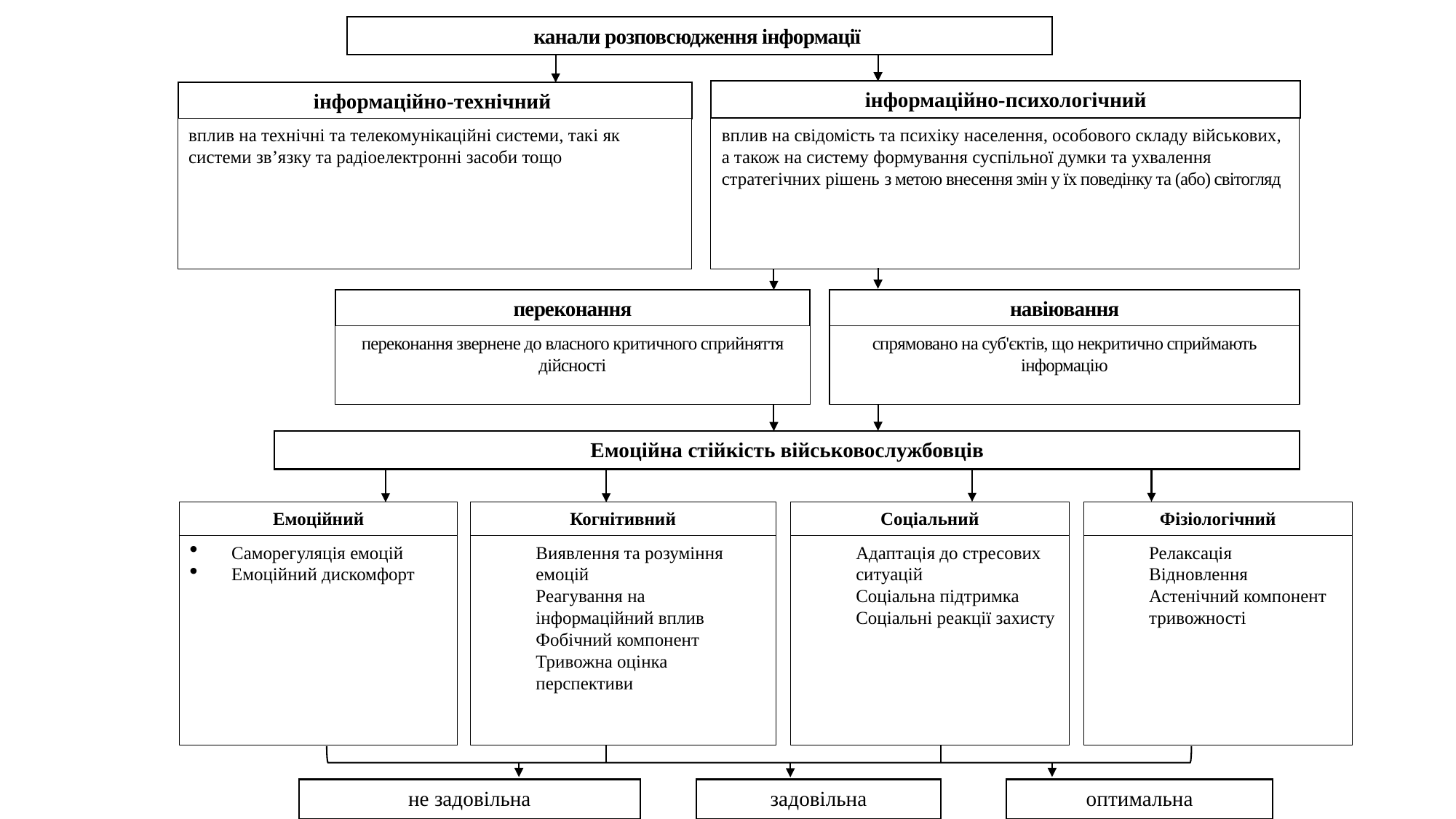

канали розповсюдження інформації
інформаційно-психологічний
вплив на свідомість та психіку населення, особового складу військових, а також на систему формування суспільної думки та ухвалення стратегічних рішень з метою внесення змін у їх поведінку та (або) світогляд
інформаційно-технічний
вплив на технічні та телекомунікаційні системи, такі як системи зв’язку та радіоелектронні засоби тощо
переконання
переконання звернене до власного критичного сприйняття дійсності
навіювання
спрямовано на суб'єктів, що некритично сприймають інформацію
Емоційна стійкість військовослужбовців
Емоційний
Саморегуляція емоцій
Емоційний дискомфорт
Когнітивний
Виявлення та розуміння емоцій
Реагування на інформаційний вплив
Фобічний компонент
Тривожна оцінка перспективи
Соціальний
Адаптація до стресових ситуацій
Соціальна підтримка
Соціальні реакції захисту
Фізіологічний
Релаксація
Відновлення
Астенічний компонент тривожності

оптимальна
не задовільна
задовільна